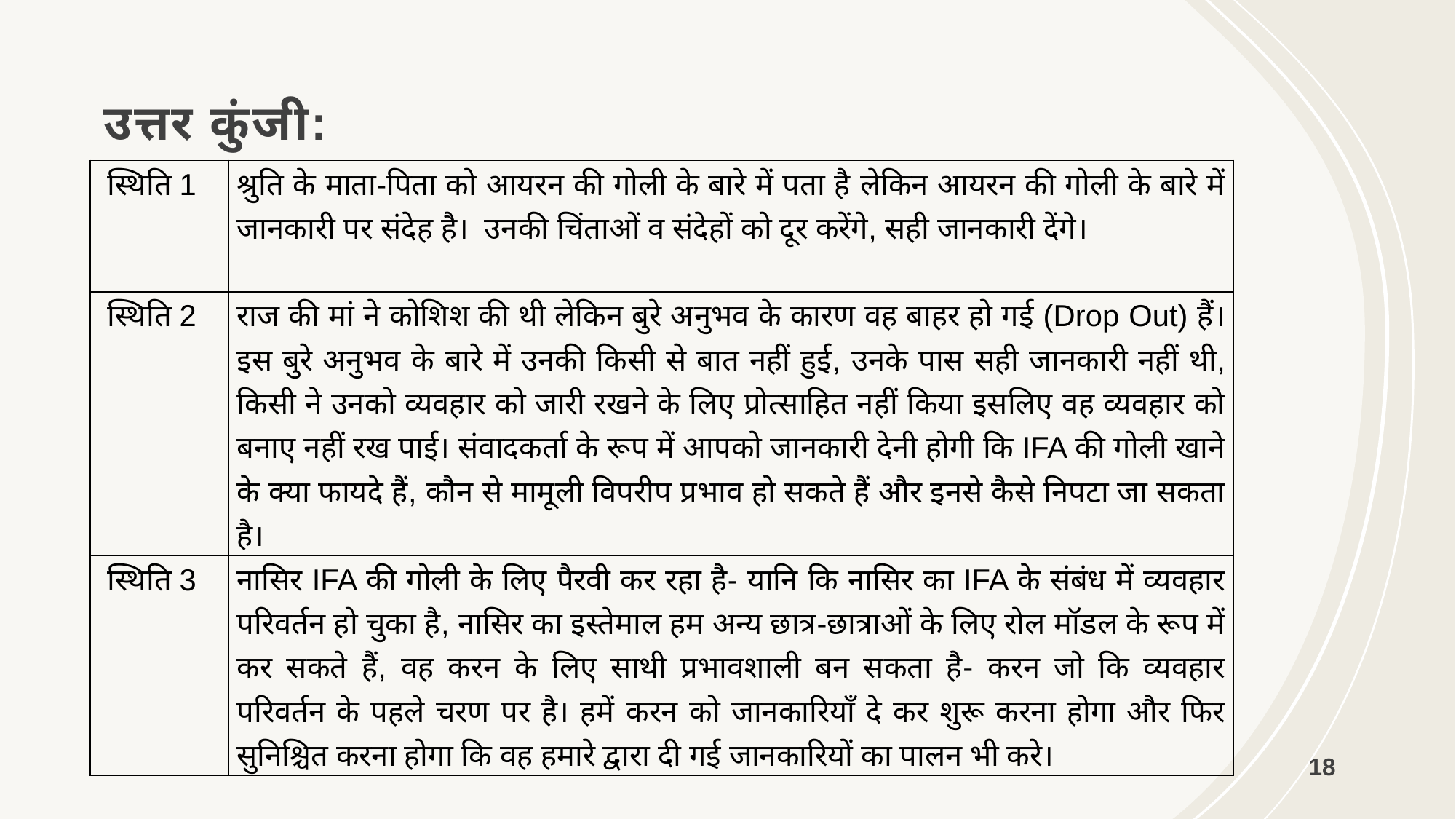

# उत्तर कुंजी:

| स्थिति 1 | श्रुति के माता-पिता को आयरन की गोली के बारे में पता है लेकिन आयरन की गोली के बारे में जानकारी पर संदेह है। उनकी चिंताओं व संदेहों को दूर करेंगे, सही जानकारी देंगे। |
| --- | --- |
| स्थिति 2 | राज की मां ने कोशिश की थी लेकिन बुरे अनुभव के कारण वह बाहर हो गई (Drop Out) हैं। इस बुरे अनुभव के बारे में उनकी किसी से बात नहीं हुई, उनके पास सही जानकारी नहीं थी, किसी ने उनको व्यवहार को जारी रखने के लिए प्रोत्साहित नहीं किया इसलिए वह व्यवहार को बनाए नहीं रख पाई। संवादकर्ता के रूप में आपको जानकारी देनी होगी कि IFA की गोली खाने के क्या फायदे हैं, कौन से मामूली विपरीप प्रभाव हो सकते हैं और इनसे कैसे निपटा जा सकता है। |
| स्थिति 3 | नासिर IFA की गोली के लिए पैरवी कर रहा है- यानि कि नासिर का IFA के संबंध में व्यवहार परिवर्तन हो चुका है, नासिर का इस्तेमाल हम अन्य छात्र-छात्राओं के लिए रोल मॉडल के रूप में कर सकते हैं, वह करन के लिए साथी प्रभावशाली बन सकता है- करन जो कि व्यवहार परिवर्तन के पहले चरण पर है। हमें करन को जानकारियाँ दे कर शुरू करना होगा और फिर सुनिश्चित करना होगा कि वह हमारे द्वारा दी गई जानकारियों का पालन भी करे। |
18